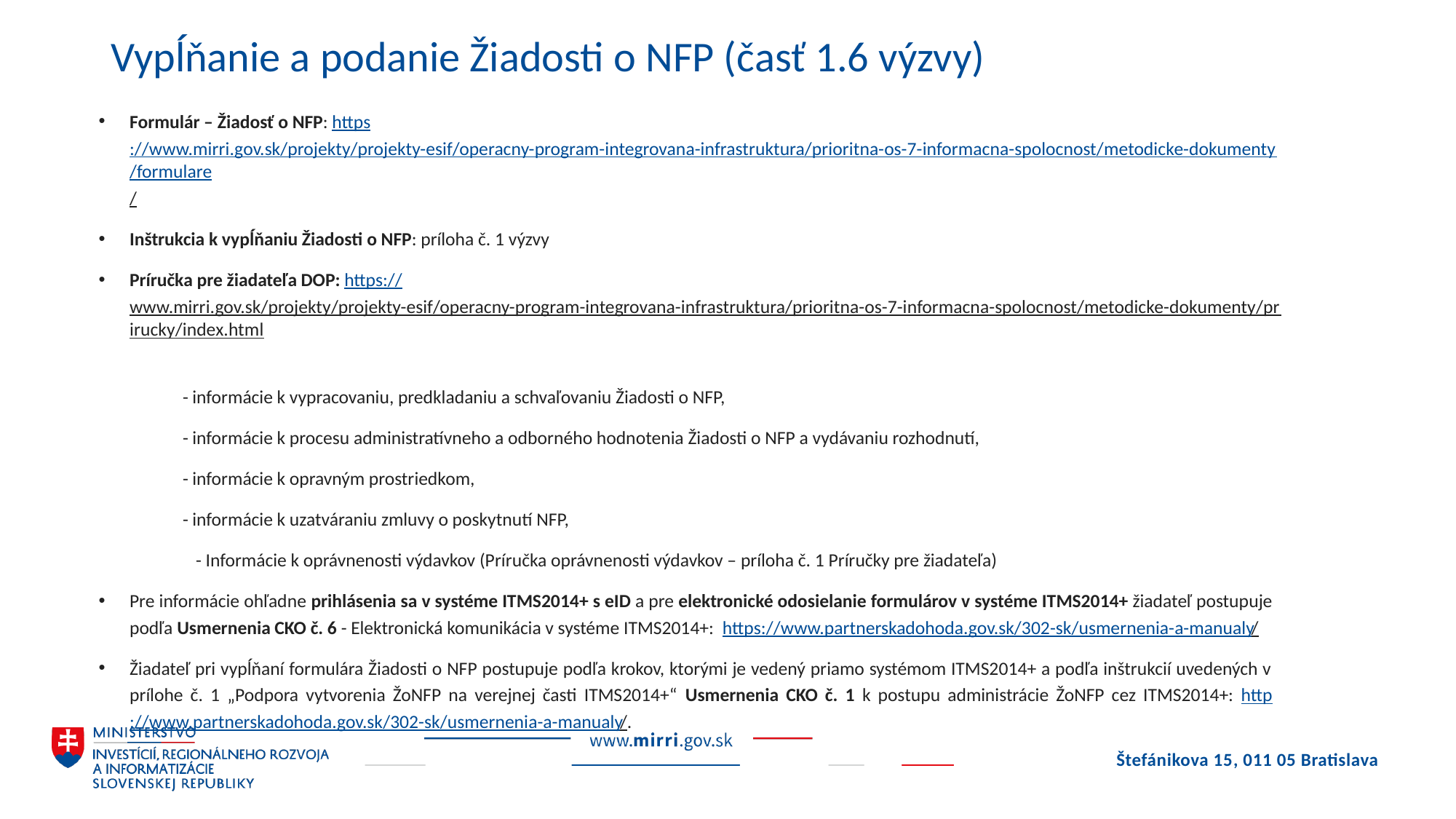

# Vypĺňanie a podanie Žiadosti o NFP (časť 1.6 výzvy)
Formulár – Žiadosť o NFP: https://www.mirri.gov.sk/projekty/projekty-esif/operacny-program-integrovana-infrastruktura/prioritna-os-7-informacna-spolocnost/metodicke-dokumenty/formulare/
Inštrukcia k vypĺňaniu Žiadosti o NFP: príloha č. 1 výzvy
Príručka pre žiadateľa DOP: https://www.mirri.gov.sk/projekty/projekty-esif/operacny-program-integrovana-infrastruktura/prioritna-os-7-informacna-spolocnost/metodicke-dokumenty/prirucky/index.html
	- informácie k vypracovaniu, predkladaniu a schvaľovaniu Žiadosti o NFP,
	- informácie k procesu administratívneho a odborného hodnotenia Žiadosti o NFP a vydávaniu rozhodnutí,
	- informácie k opravným prostriedkom,
	- informácie k uzatváraniu zmluvy o poskytnutí NFP,
- Informácie k oprávnenosti výdavkov (Príručka oprávnenosti výdavkov – príloha č. 1 Príručky pre žiadateľa)
Pre informácie ohľadne prihlásenia sa v systéme ITMS2014+ s eID a pre elektronické odosielanie formulárov v systéme ITMS2014+ žiadateľ postupuje podľa Usmernenia CKO č. 6 - Elektronická komunikácia v systéme ITMS2014+:  https://www.partnerskadohoda.gov.sk/302-sk/usmernenia-a-manualy/
Žiadateľ pri vypĺňaní formulára Žiadosti o NFP postupuje podľa krokov, ktorými je vedený priamo systémom ITMS2014+ a podľa inštrukcií uvedených v prílohe č. 1 „Podpora vytvorenia ŽoNFP na verejnej časti ITMS2014+“ Usmernenia CKO č. 1 k postupu administrácie ŽoNFP cez ITMS2014+: http://www.partnerskadohoda.gov.sk/302-sk/usmernenia-a-manualy/.